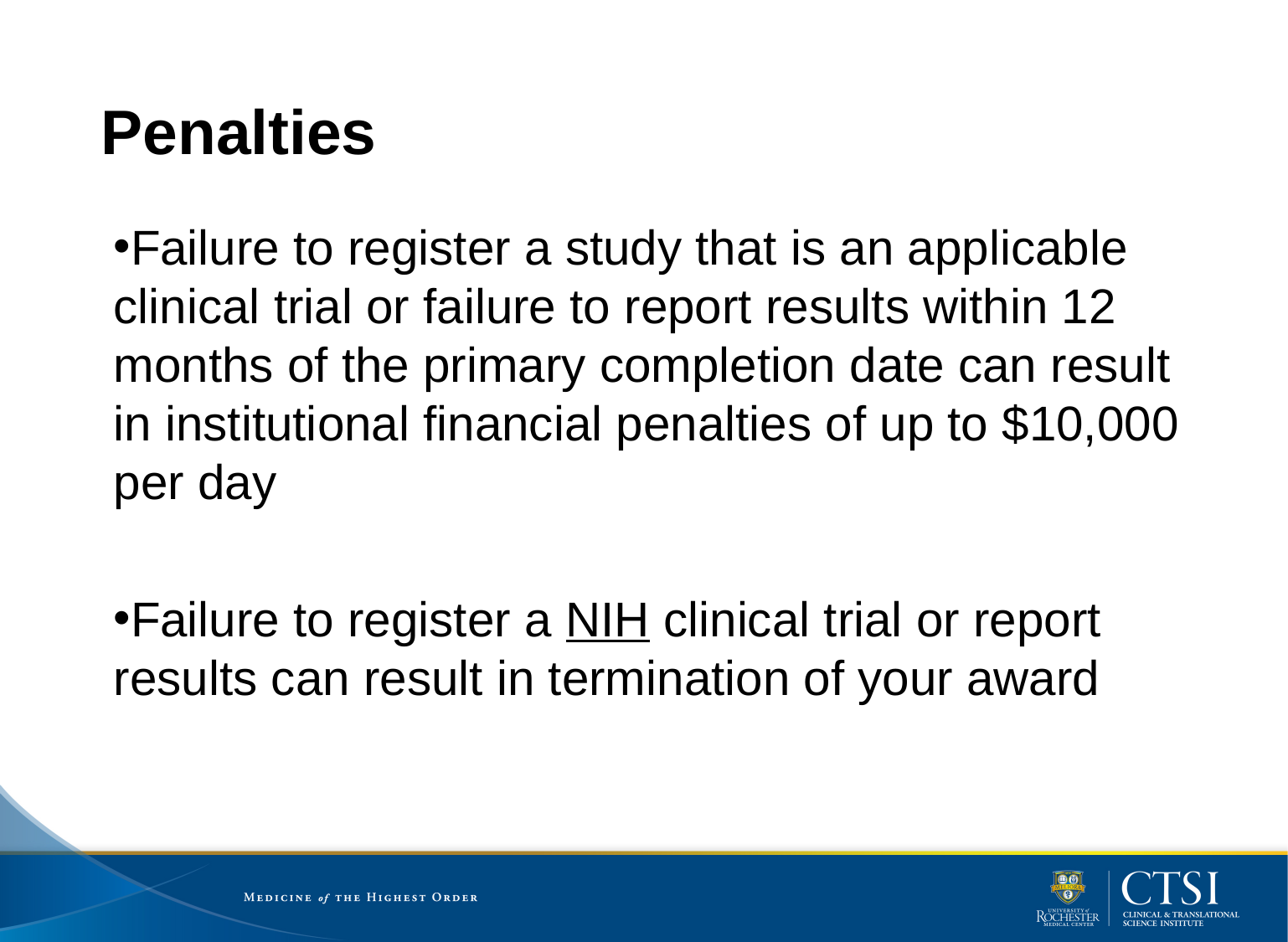

# Penalties
Failure to register a study that is an applicable clinical trial or failure to report results within 12 months of the primary completion date can result in institutional financial penalties of up to $10,000 per day

Failure to register a NIH clinical trial or report results can result in termination of your award